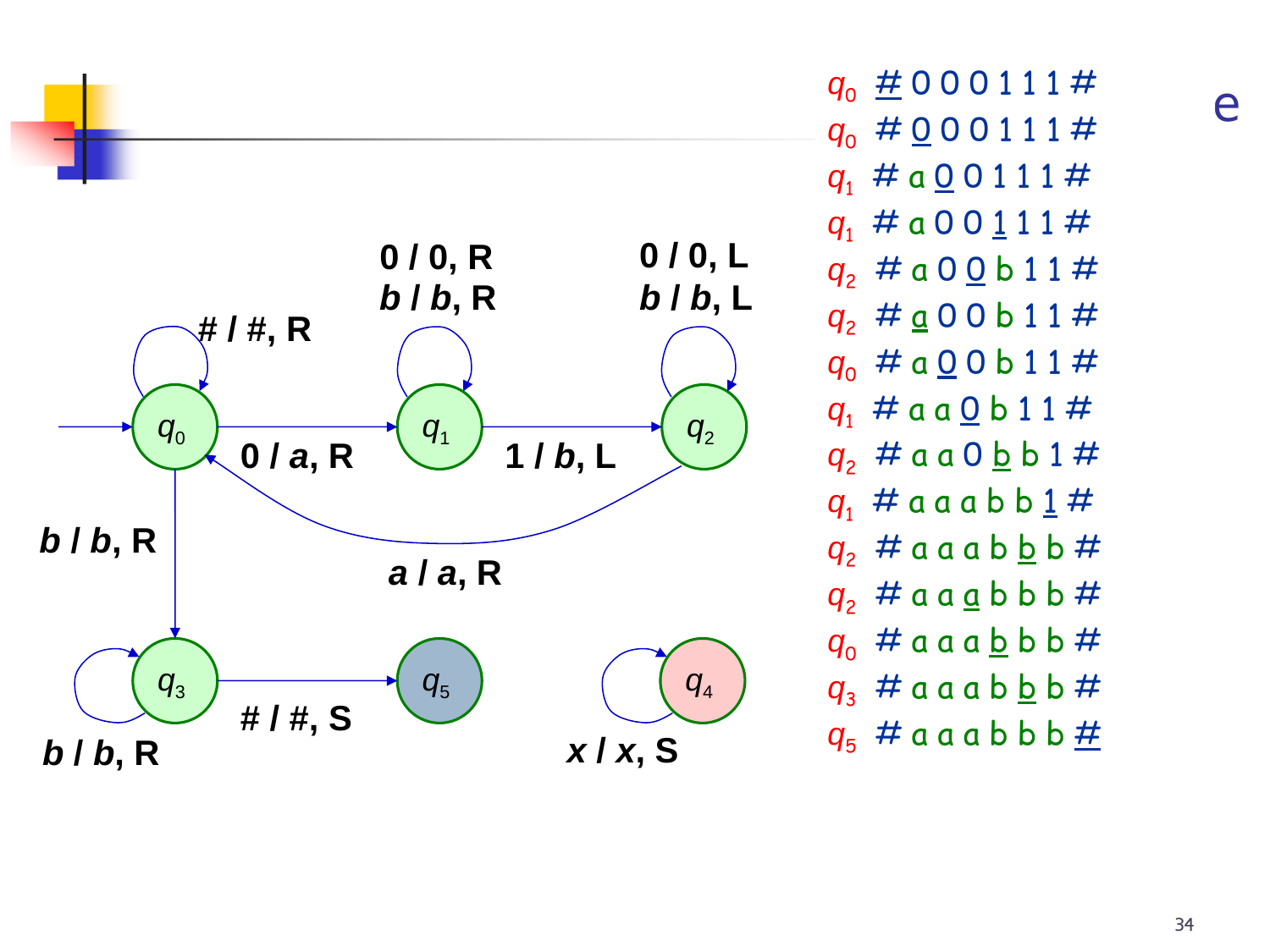

# continue
q0  # 0 0 0 1 1 1 #
q0  # 0 0 0 1 1 1 #
q1  # a 0 0 1 1 1 #
q1  # a 0 0 1 1 1 #
q2  # a 0 0 b 1 1 #
q2  # a 0 0 b 1 1 #
q0  # a 0 0 b 1 1 #
q1  # a a 0 b 1 1 #
q2  # a a 0 b b 1 #
q1  # a a a b b 1 #
q2  # a a a b b b #
q2  # a a a b b b #
q0  # a a a b b b #
q3  # a a a b b b #
q5  # a a a b b b #
0 / 0, L
0 / 0, R
b / b, R
b / b, L
# / #, R

q0
q1
q2

0 / a, R

1 / b, L

b / b, R
a / a, R
q3
q5

# / #, S
b / b, R
q4

x / x, S
34